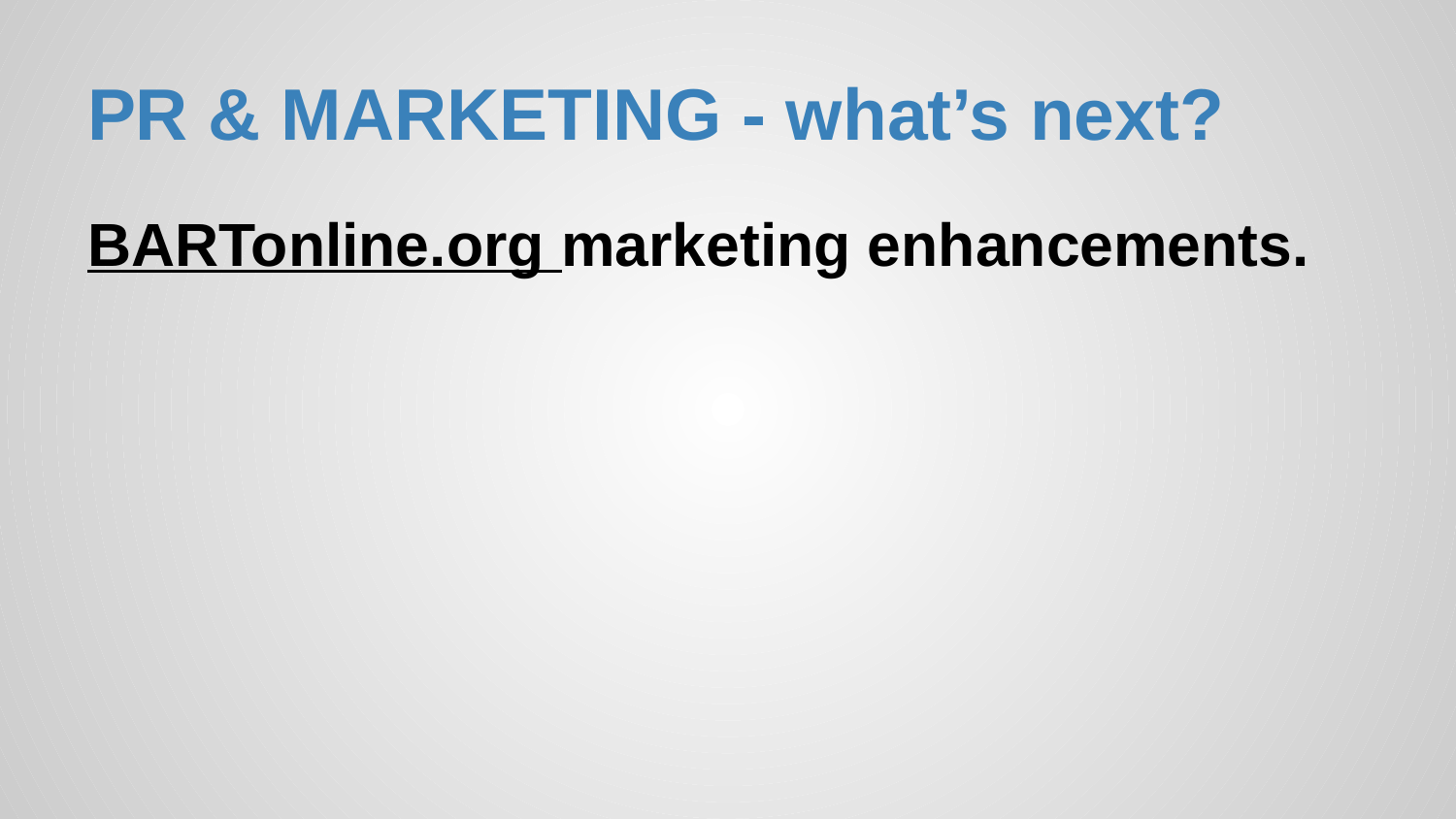

# PR & MARKETING - what’s next?
BARTonline.org marketing enhancements.